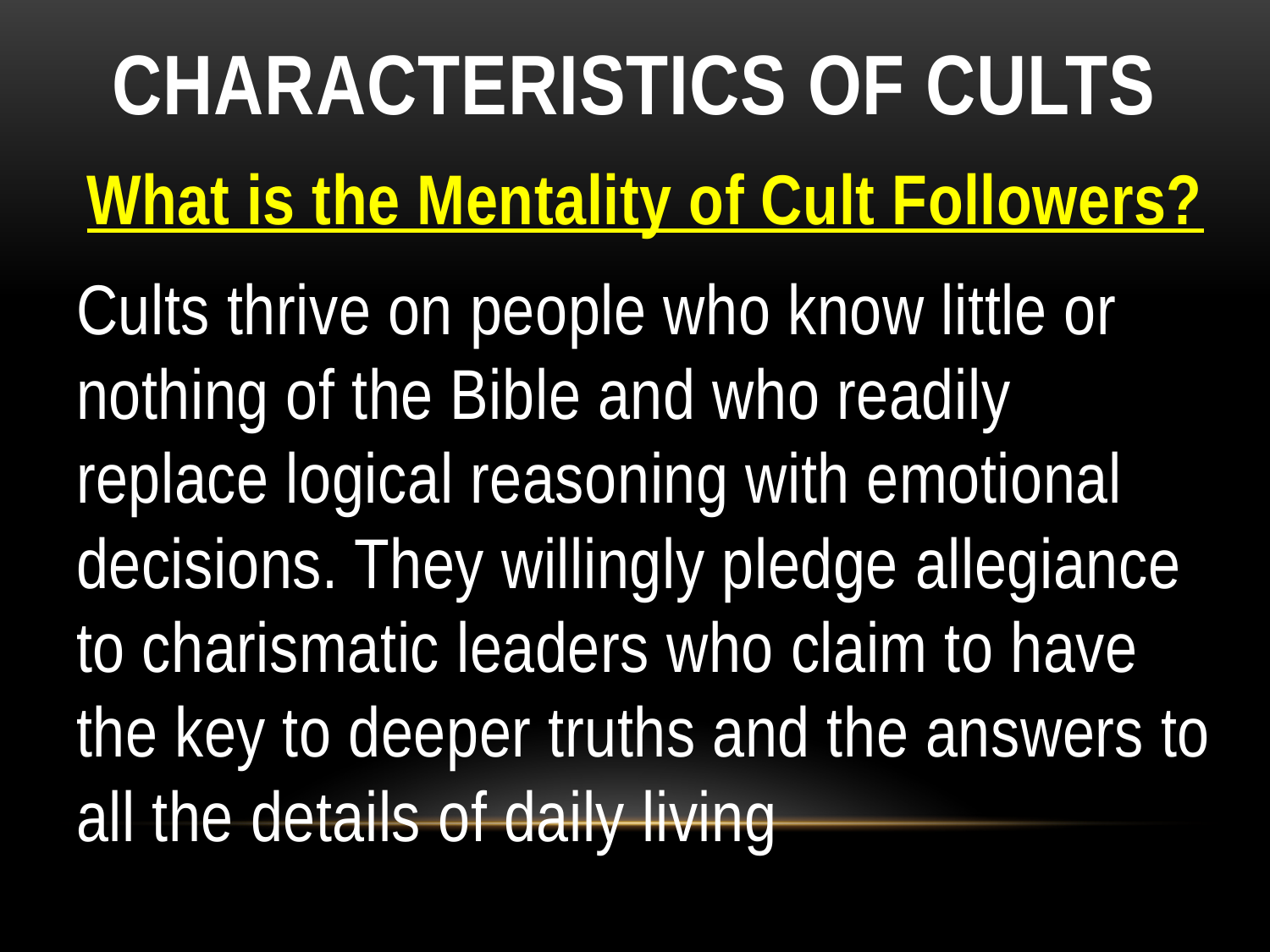

# CHARACTERISTICS OF CULTS
What is the Mentality of Cult Followers?
Cults thrive on people who know little or nothing of the Bible and who readily replace logical reasoning with emotional decisions. They willingly pledge allegiance to charismatic leaders who claim to have the key to deeper truths and the answers to all the details of daily living